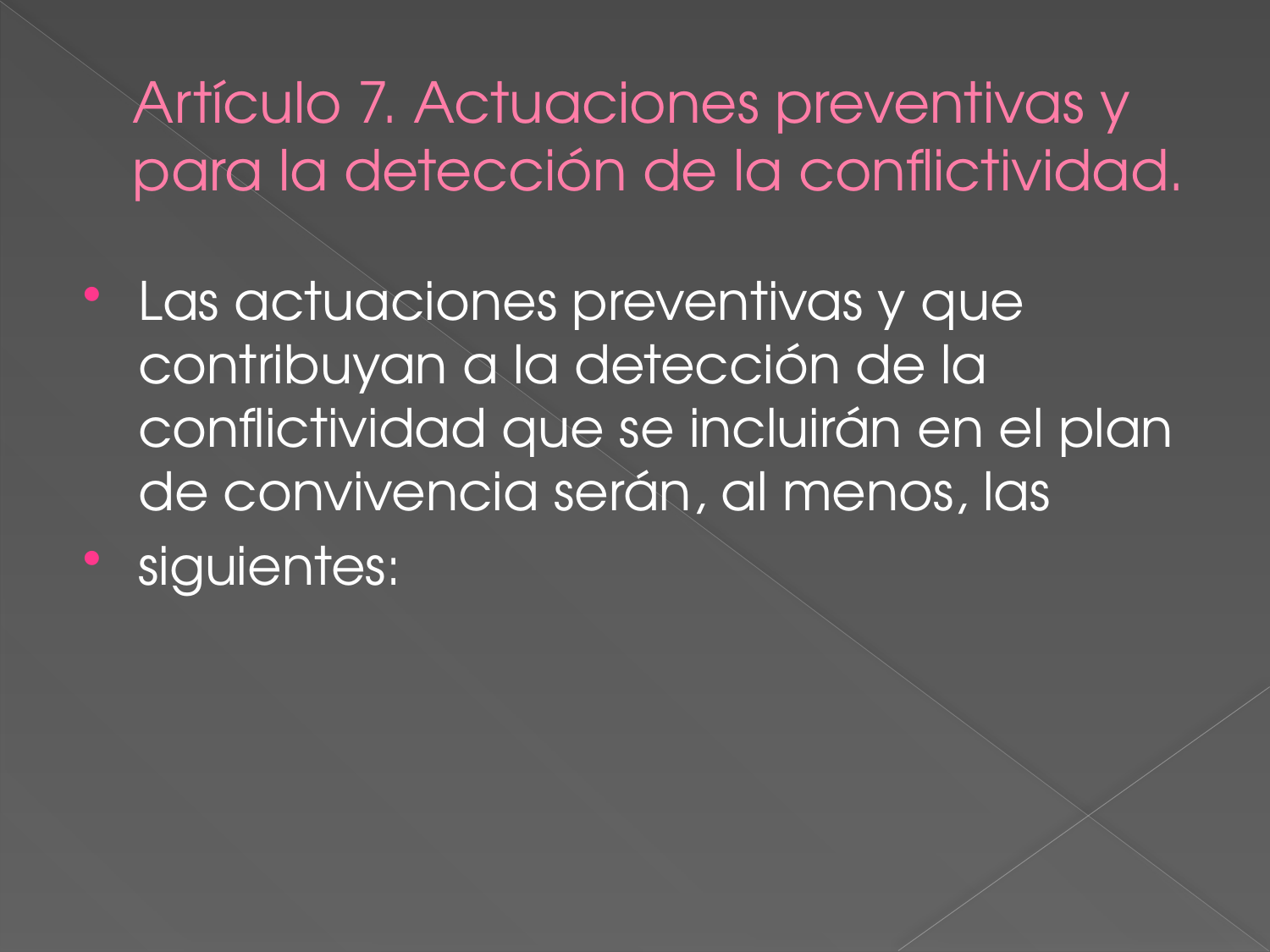

# Artículo 7. Actuaciones preventivas y para la detección de la conflictividad.
Las actuaciones preventivas y que contribuyan a la detección de la conflictividad que se incluirán en el plan de convivencia serán, al menos, las
siguientes: